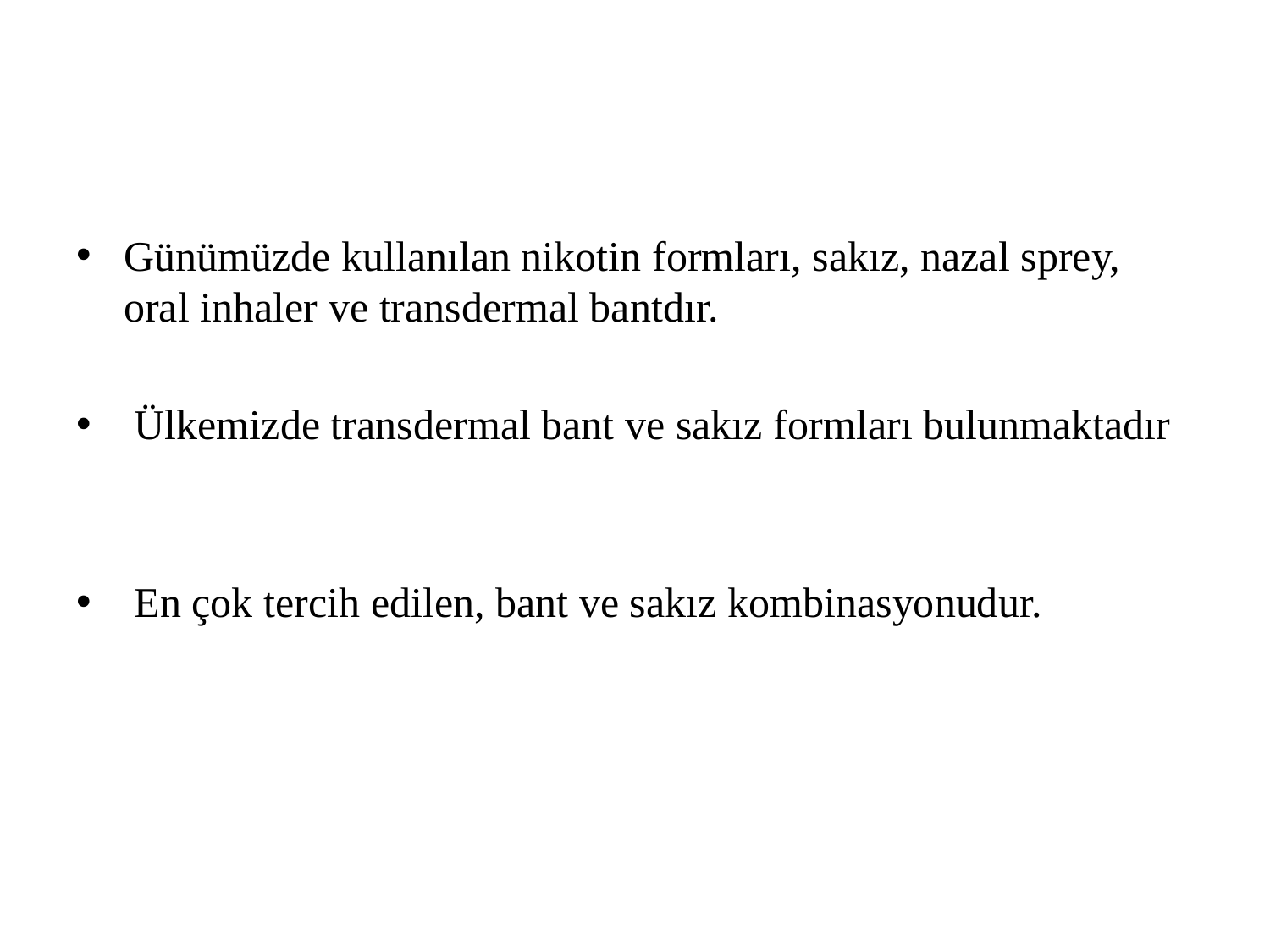

#
Günümüzde kullanılan nikotin formları, sakız, nazal sprey, oral inhaler ve transdermal bantdır.

 Ülkemizde transdermal bant ve sakız formları bulunmaktadır

 En çok tercih edilen, bant ve sakız kombinasyonudur.